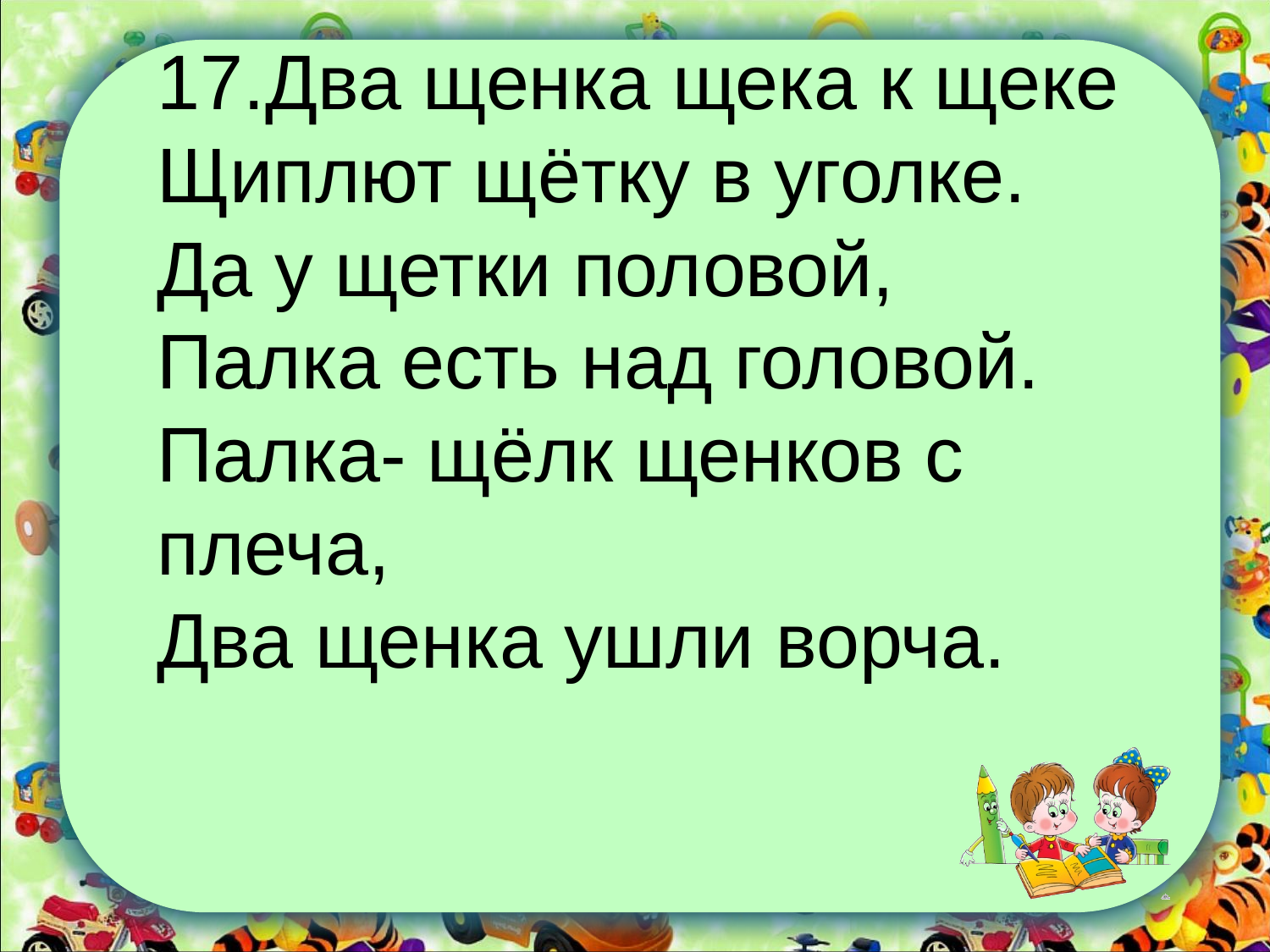

17.Два щенка щека к щеке
Щиплют щётку в уголке.
Да у щетки половой,
Палка есть над головой.
Палка- щёлк щенков с плеча,
Два щенка ушли ворча.